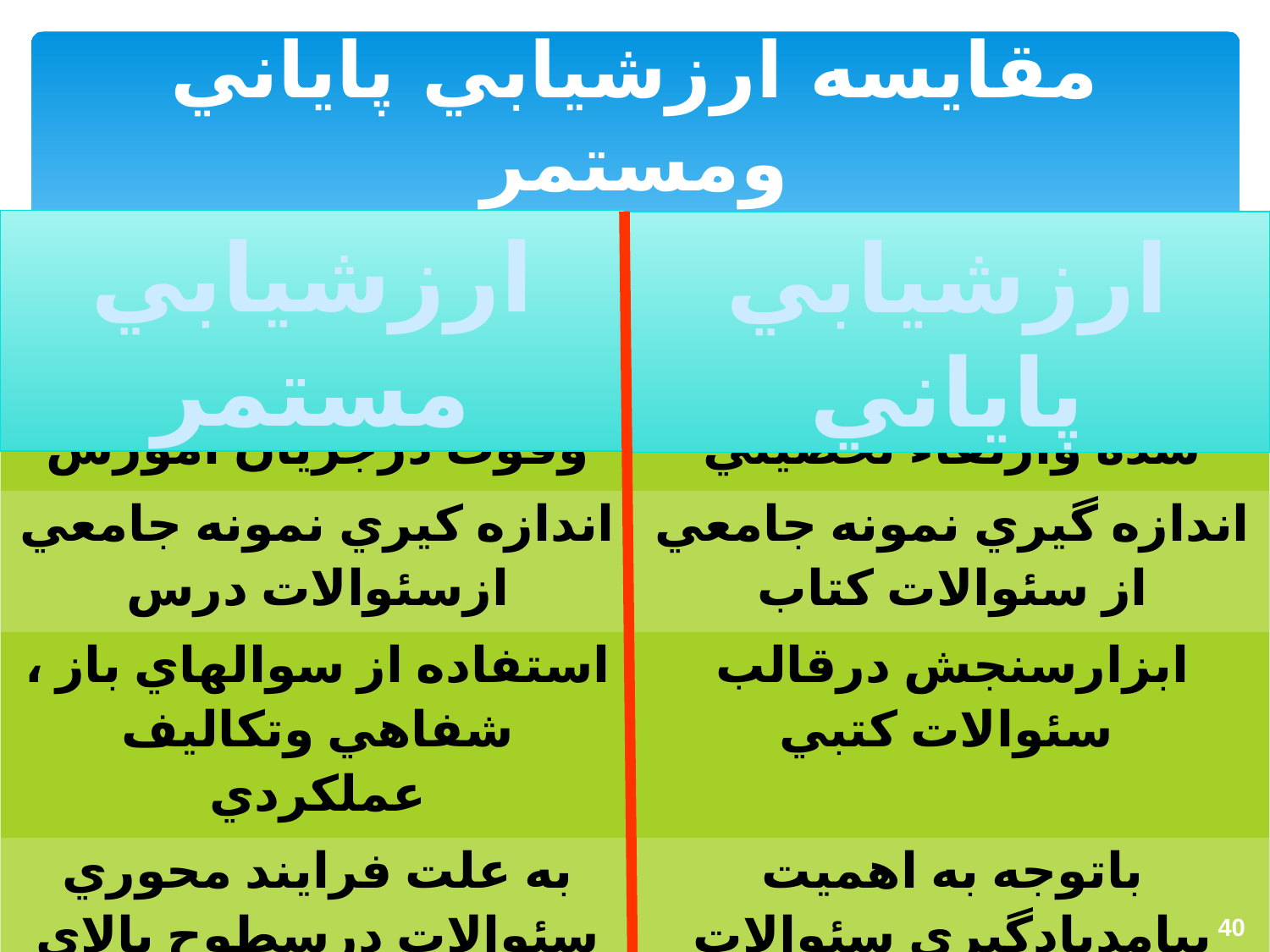

# مقايسه ارزشيابي پاياني ومستمر
ارزشيابي مستمر
ارزشيابي پاياني
| هدف، كشف نقاط ضعف وقوت درجريان آموزش | هدف، تحقق اهداف قصد شده وارتقاء تحصيلي |
| --- | --- |
| اندازه كيري نمونه جامعي ازسئوالات درس | اندازه گيري نمونه جامعي از سئوالات كتاب |
| استفاده از سوالهاي باز ، شفاهي وتكاليف عملكردي | ابزارسنجش درقالب سئوالات كتبي |
| به علت فرايند محوري سئوالات درسطوح بالاي شناختي وفراشناختي | باتوجه به اهميت پيامديادگيري سئوالات درحد دانش وفراگيري |
| فرایند يادگيري مد نظر | فراورده يادگيري دركانون توجه |
40